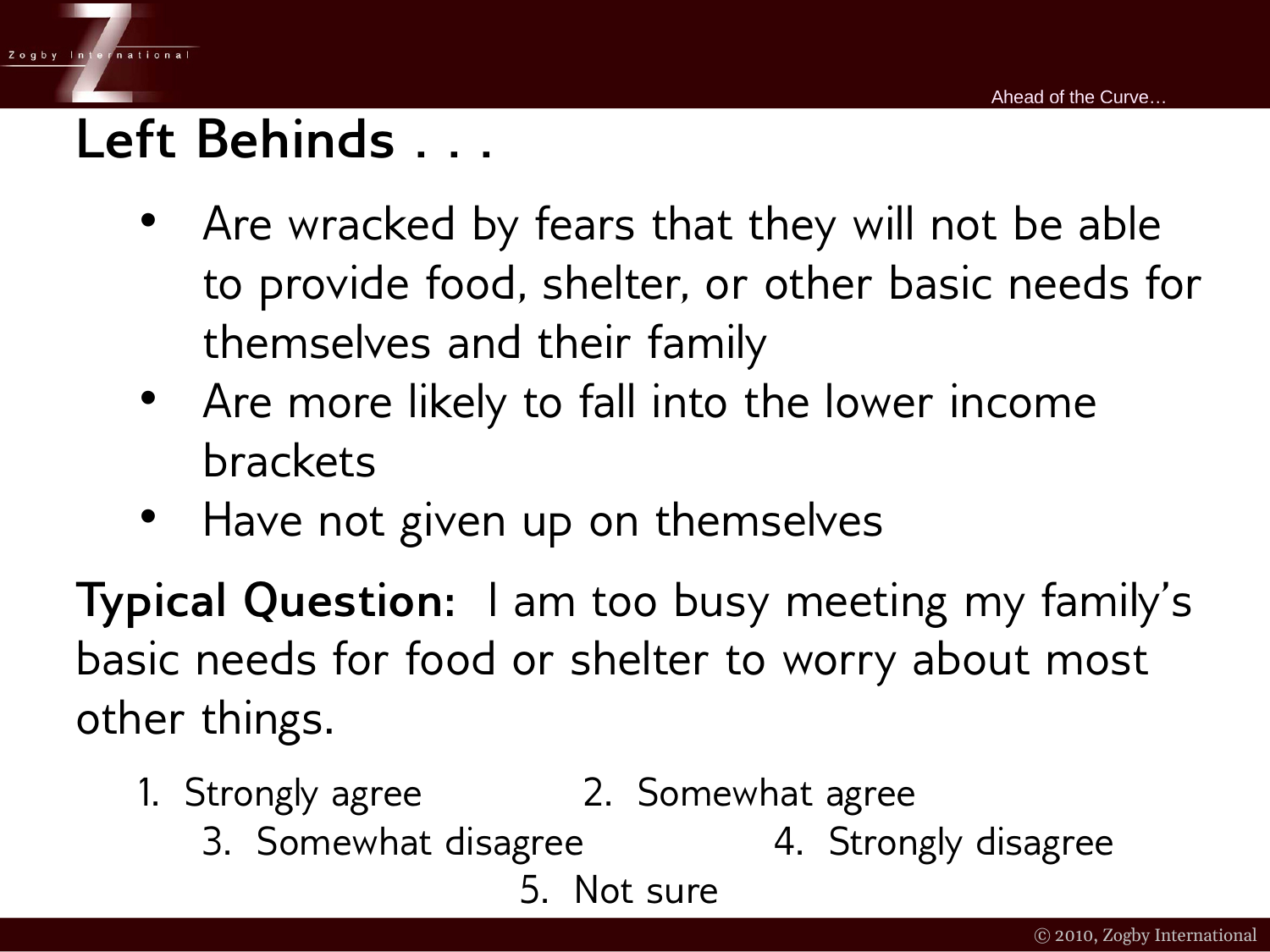

Left Behinds . . .

Are wracked by fears that they will not be able to provide food, shelter, or other basic needs for themselves and their family
Are more likely to fall into the lower income brackets
Have not given up on themselves

Typical Question:  I am too busy meeting my family’s basic needs for food or shelter to worry about most other things.

1.  Strongly agree		2.  Somewhat agree
3.  Somewhat disagree		4.  Strongly disagree
5.  Not sure